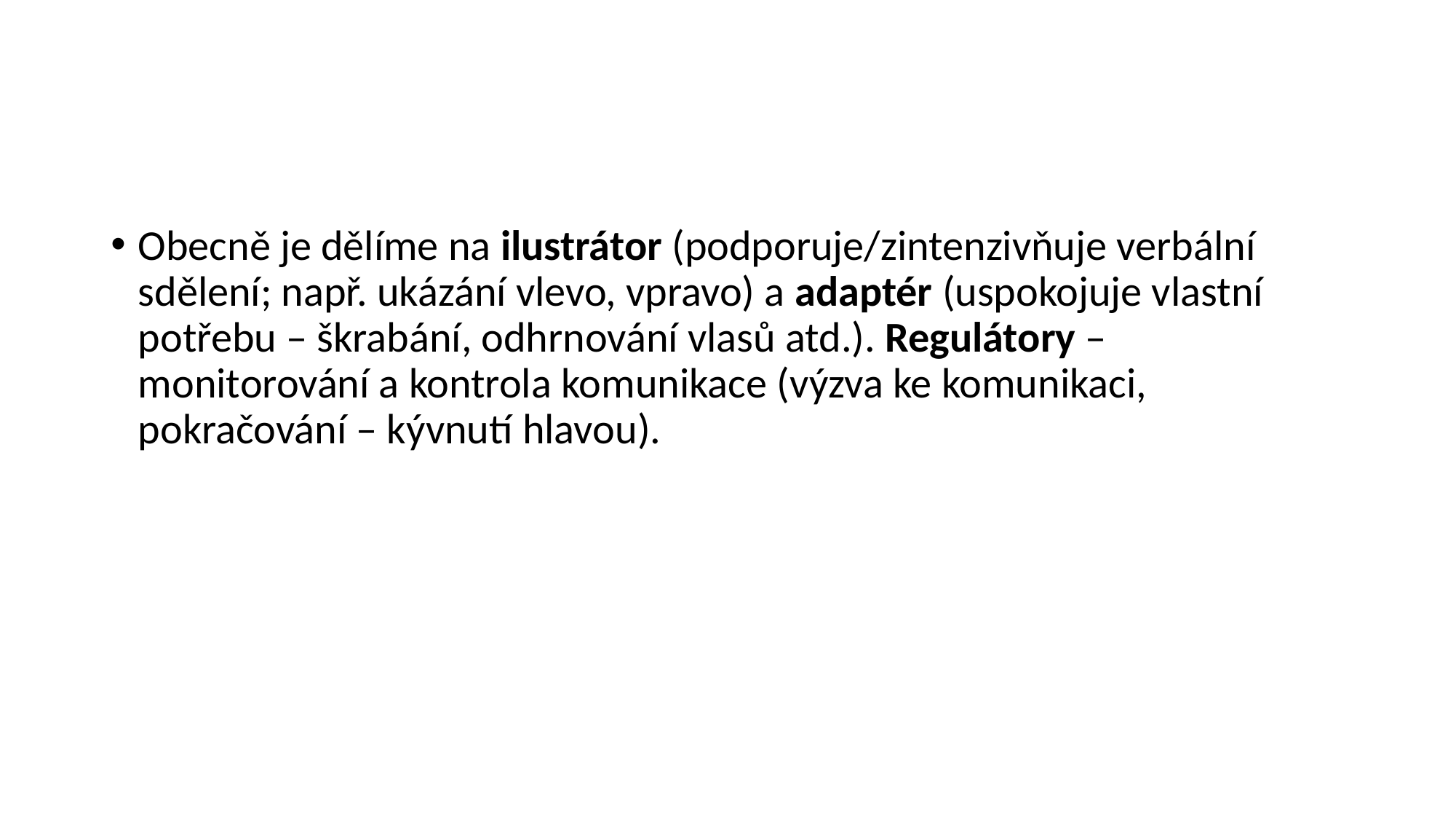

#
Obecně je dělíme na ilustrátor (podporuje/zintenzivňuje verbální sdělení; např. ukázání vlevo, vpravo) a adaptér (uspokojuje vlastní potřebu – škrabání, odhrnování vlasů atd.). Regulátory – monitorování a kontrola komunikace (výzva ke komunikaci, pokračování – kývnutí hlavou).